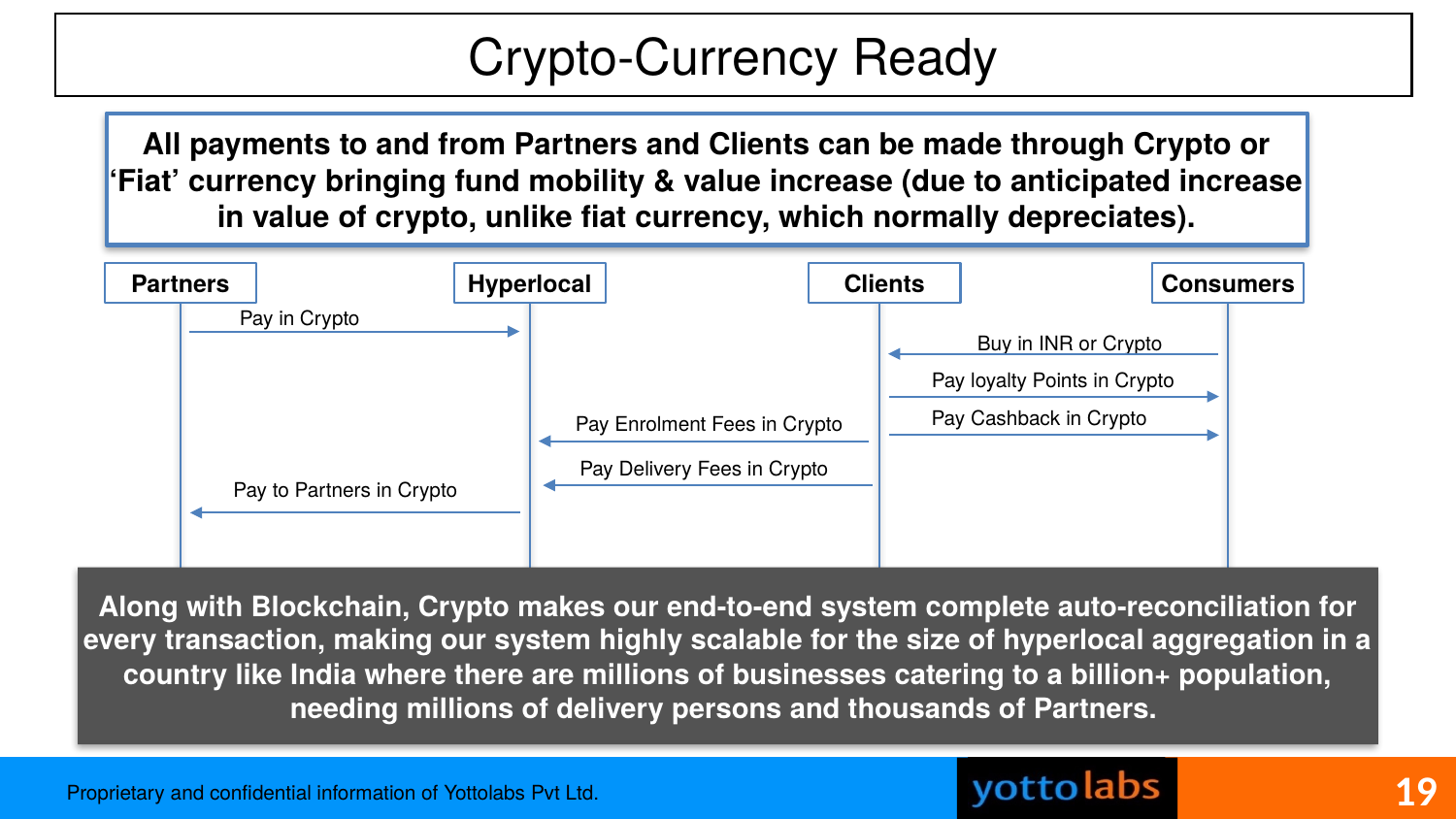

Crypto-Currency Ready
All payments to and from Partners and Clients can be made through Crypto or ‘Fiat’ currency bringing fund mobility & value increase (due to anticipated increase in value of crypto, unlike fiat currency, which normally depreciates).
Partners
Hyperlocal
Clients
Consumers
Pay in Crypto
Buy in INR or Crypto
Pay loyalty Points in Crypto
Pay Cashback in Crypto
Pay Enrolment Fees in Crypto
Pay Delivery Fees in Crypto
Pay to Partners in Crypto
Along with Blockchain, Crypto makes our end-to-end system complete auto-reconciliation for every transaction, making our system highly scalable for the size of hyperlocal aggregation in a country like India where there are millions of businesses catering to a billion+ population, needing millions of delivery persons and thousands of Partners.
19